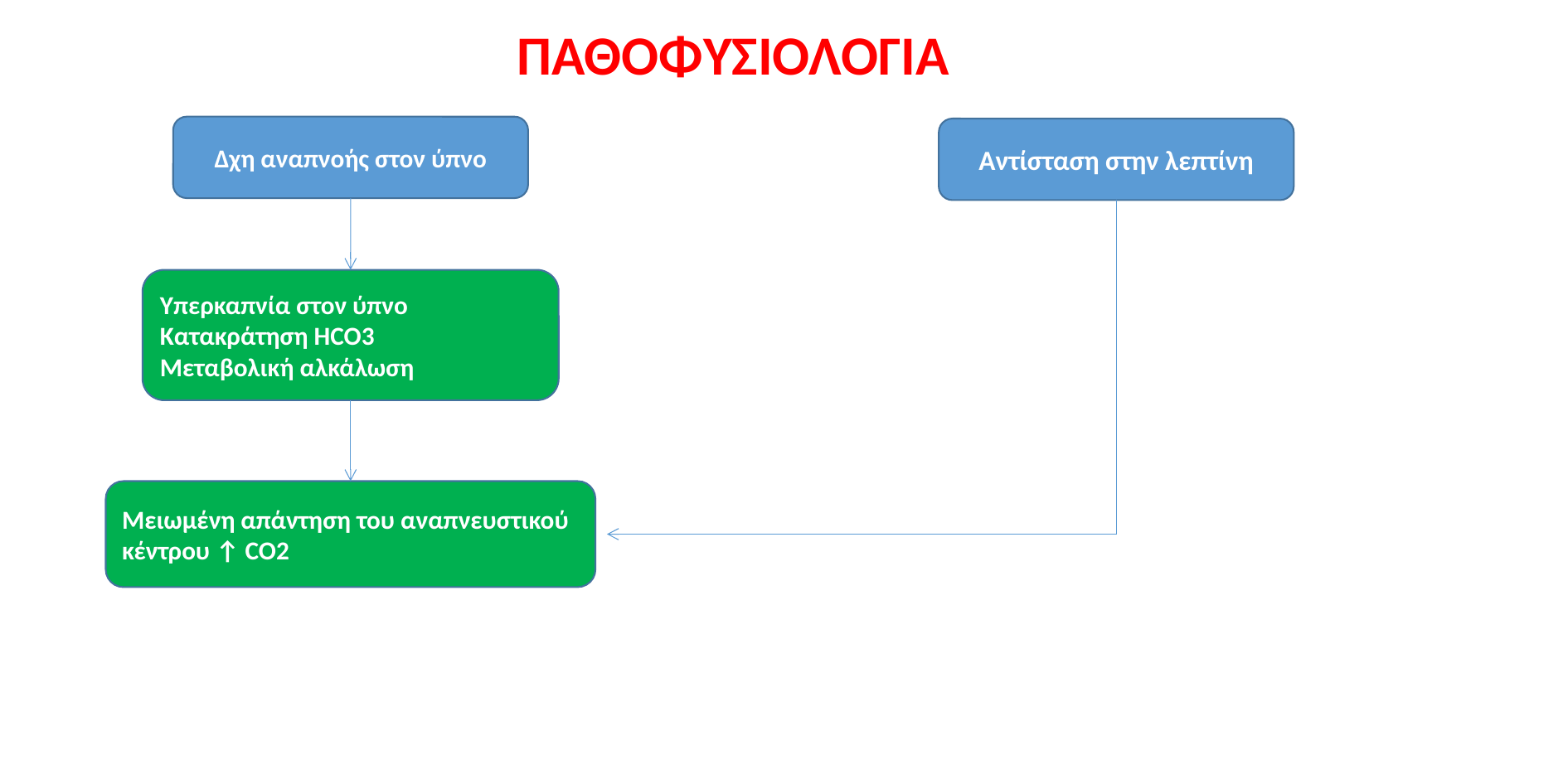

ΠΑΘΟΦΥΣΙΟΛΟΓΙΑ
Δχη αναπνοής στον ύπνο
Αντίσταση στην λεπτίνη
Υπερκαπνία στον ύπνο
Κατακράτηση HCO3
Μεταβολική αλκάλωση
Μειωμένη απάντηση του αναπνευστικού κέντρου ↑ CO2